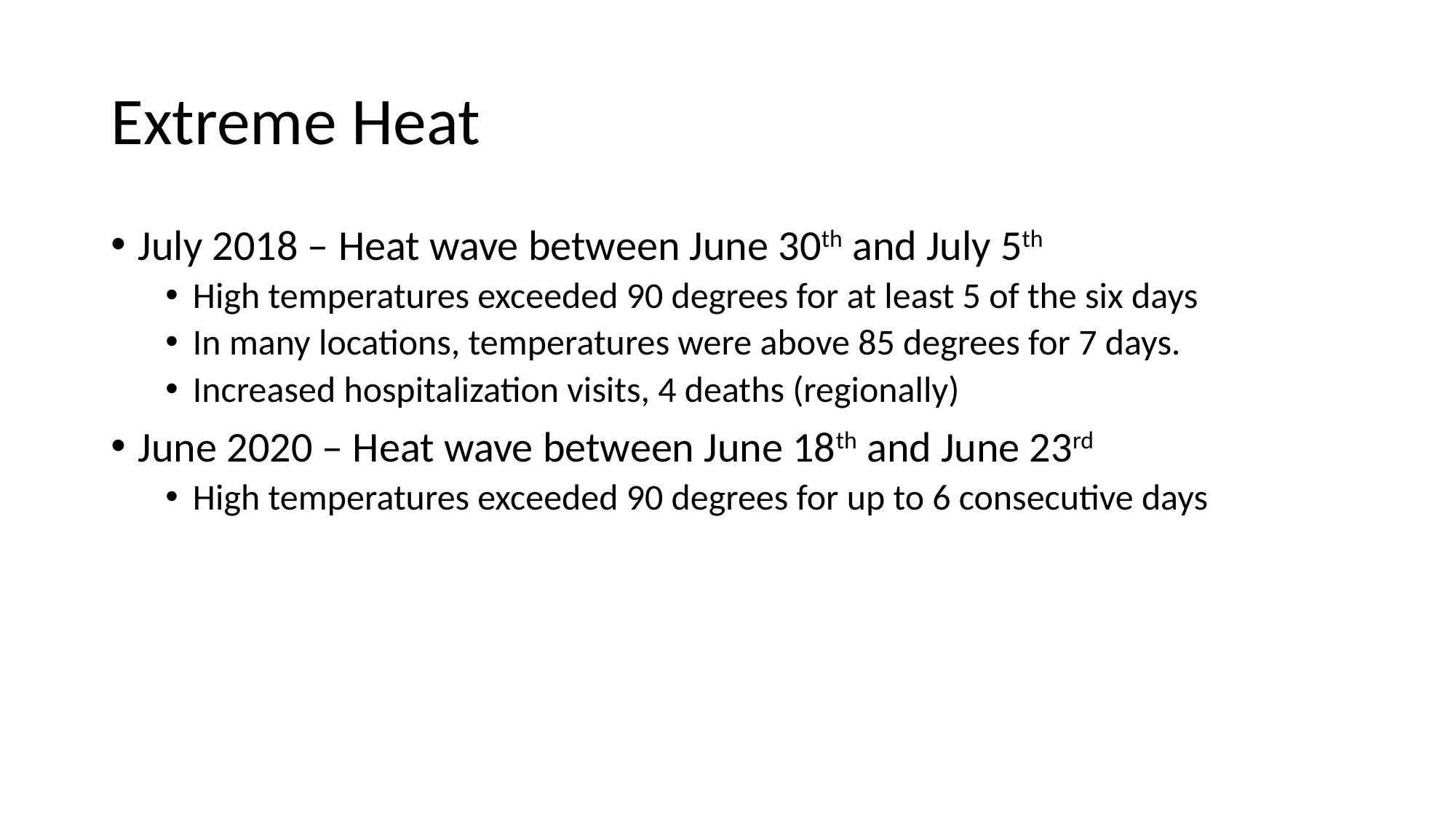

# Extreme Heat
July 2018 – Heat wave between June 30th and July 5th
High temperatures exceeded 90 degrees for at least 5 of the six days
In many locations, temperatures were above 85 degrees for 7 days.
Increased hospitalization visits, 4 deaths (regionally)
June 2020 – Heat wave between June 18th and June 23rd
High temperatures exceeded 90 degrees for up to 6 consecutive days